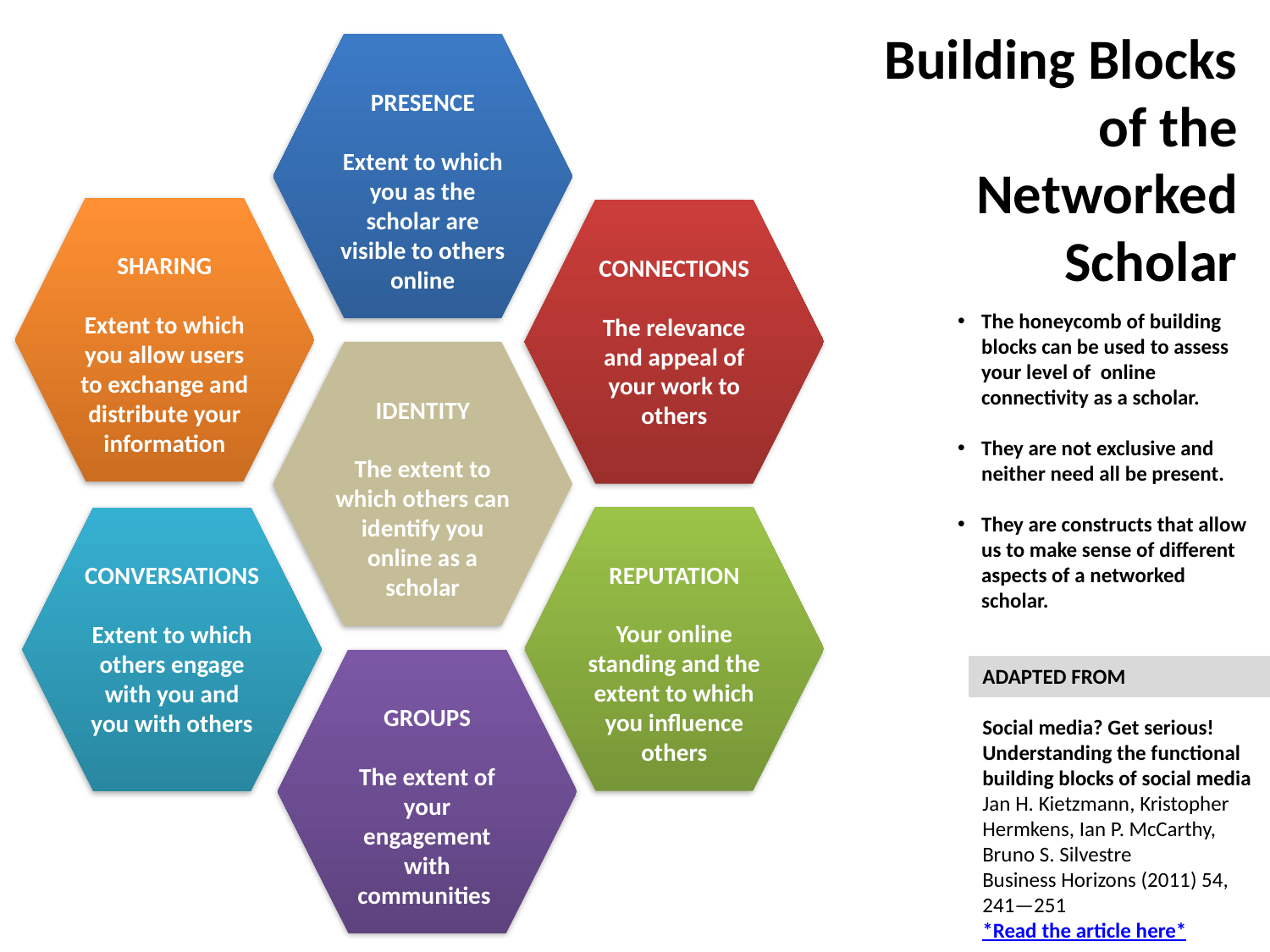

Building Blocks of the Networked Scholar
PRESENCE

Extent to which you as the scholar are visible to others online
SHARING

Extent to which you allow users to exchange and distribute your information
CONNECTIONS

The relevance and appeal of your work to others
The honeycomb of building blocks can be used to assess your level of  online connectivity as a scholar.

They are not exclusive and neither need all be present.

They are constructs that allow us to make sense of different aspects of a networked scholar.
IDENTITY

The extent to which others can identify you online as a scholar

REPUTATION

Your online standing and the extent to which you influence others
CONVERSATIONS

Extent to which others engage with you and you with others
GROUPS

The extent of your engagement with communities

ADAPTED FROM

Social media? Get serious! Understanding the functional building blocks of social media
Jan H. Kietzmann, Kristopher Hermkens, Ian P. McCarthy, Bruno S. Silvestre
Business Horizons (2011) 54, 241—251
*Read the article here*